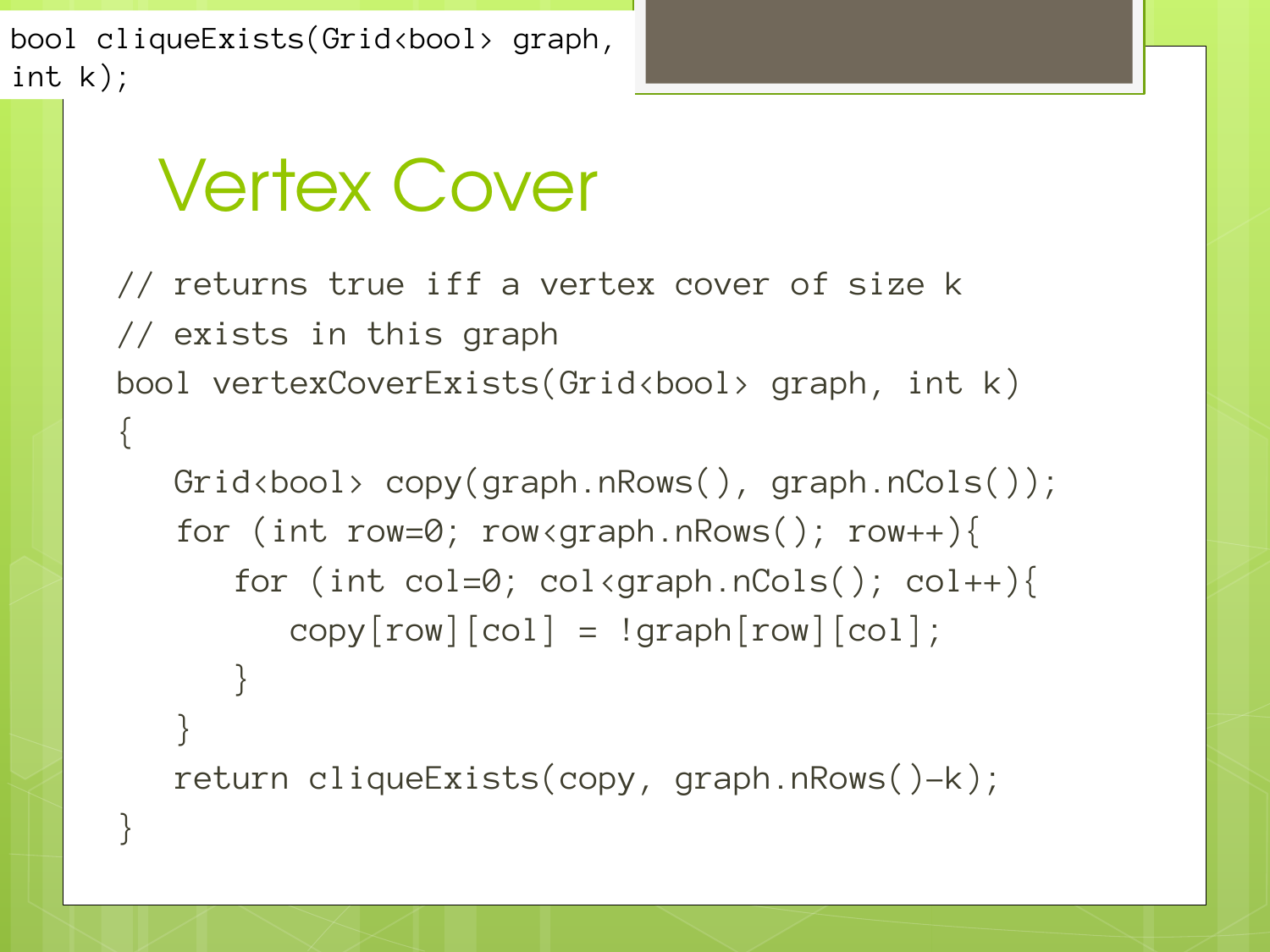

bool cliqueExists(Grid<bool> graph, int k);
# Vertex Cover
// returns true iff a vertex cover of size k
// exists in this graph
bool vertexCoverExists(Grid<bool> graph, int k)
{
   Grid<bool> copy(graph.nRows(), graph.nCols());
   for (int row=0; row<graph.nRows(); row++){
      for (int col=0; col<graph.nCols(); col++){
         copy[row][col] = !graph[row][col];
      }
   }
   return cliqueExists(copy, graph.nRows()-k);
}